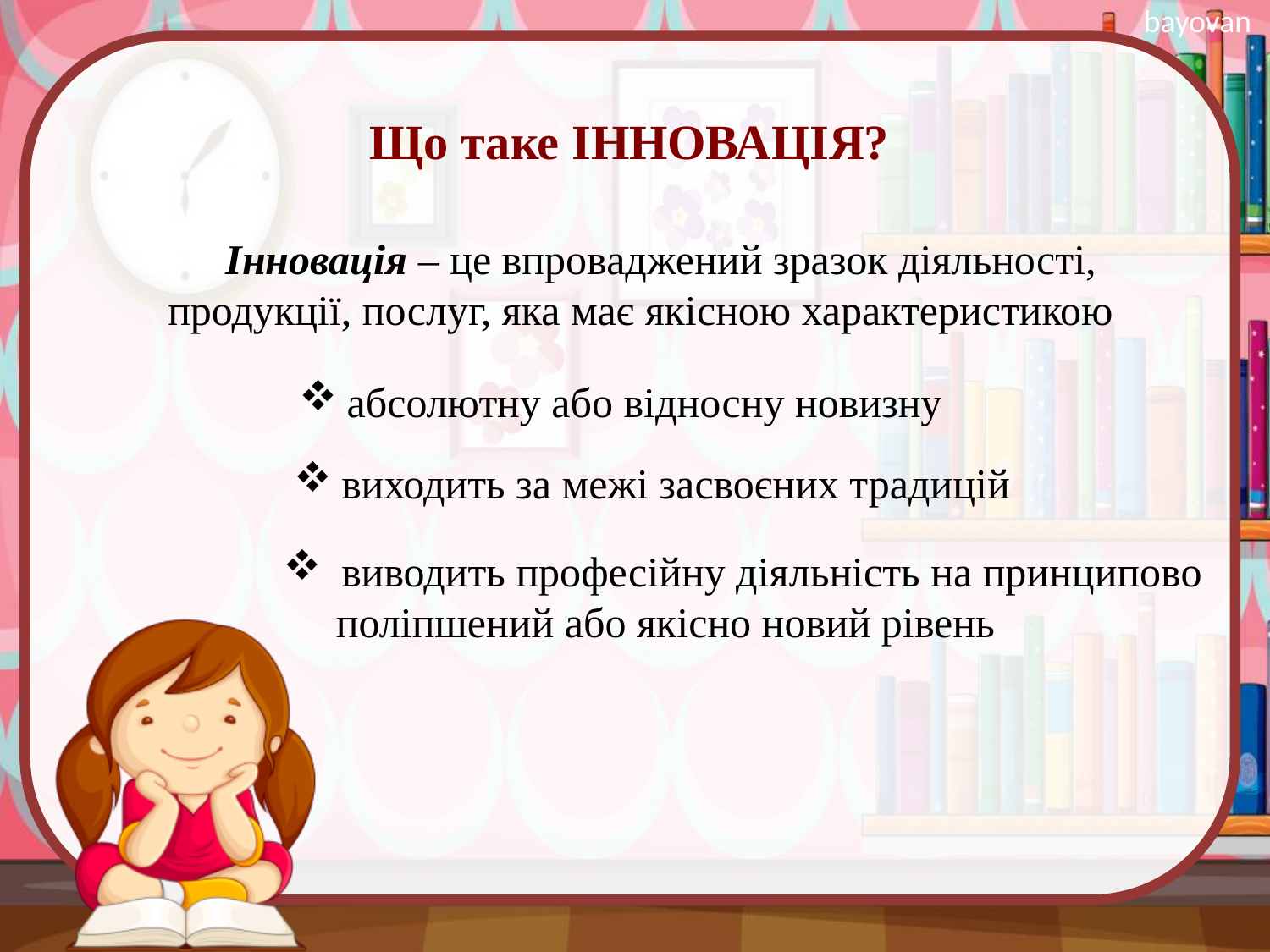

# Що таке ІННОВАЦІЯ?
Інновація – це впроваджений зразок діяльності,
продукції, послуг, яка має якісною характеристикою

абсолютну або відносну новизну
виходить за межі засвоєних традицій
 виводить професійну діяльність на принципово
     поліпшений або якісно новий рівень